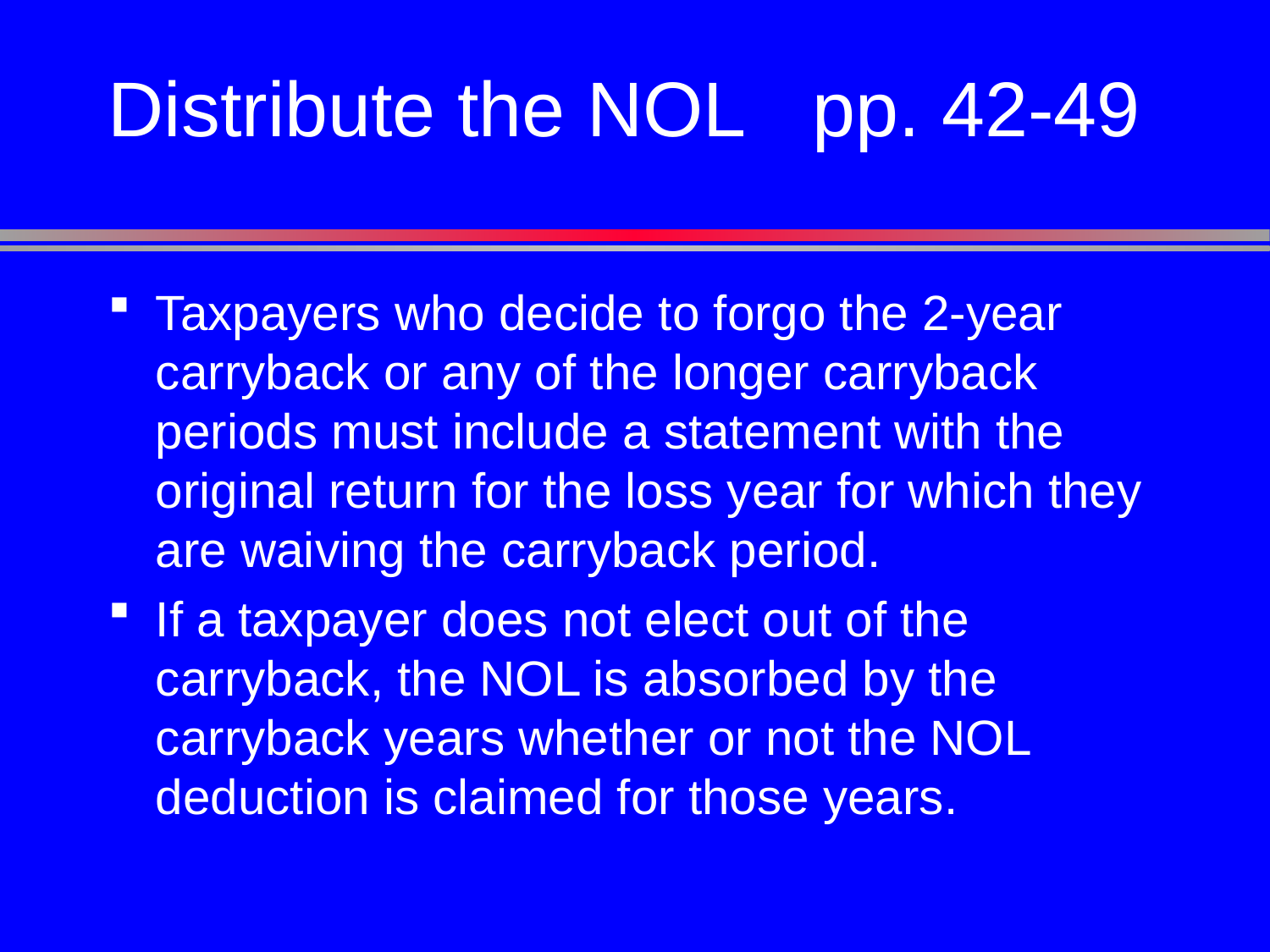

# Distribute the NOL	pp. 42-49
Taxpayers who decide to forgo the 2-year carryback or any of the longer carryback periods must include a statement with the original return for the loss year for which they are waiving the carryback period.
If a taxpayer does not elect out of the carryback, the NOL is absorbed by the carryback years whether or not the NOL deduction is claimed for those years.